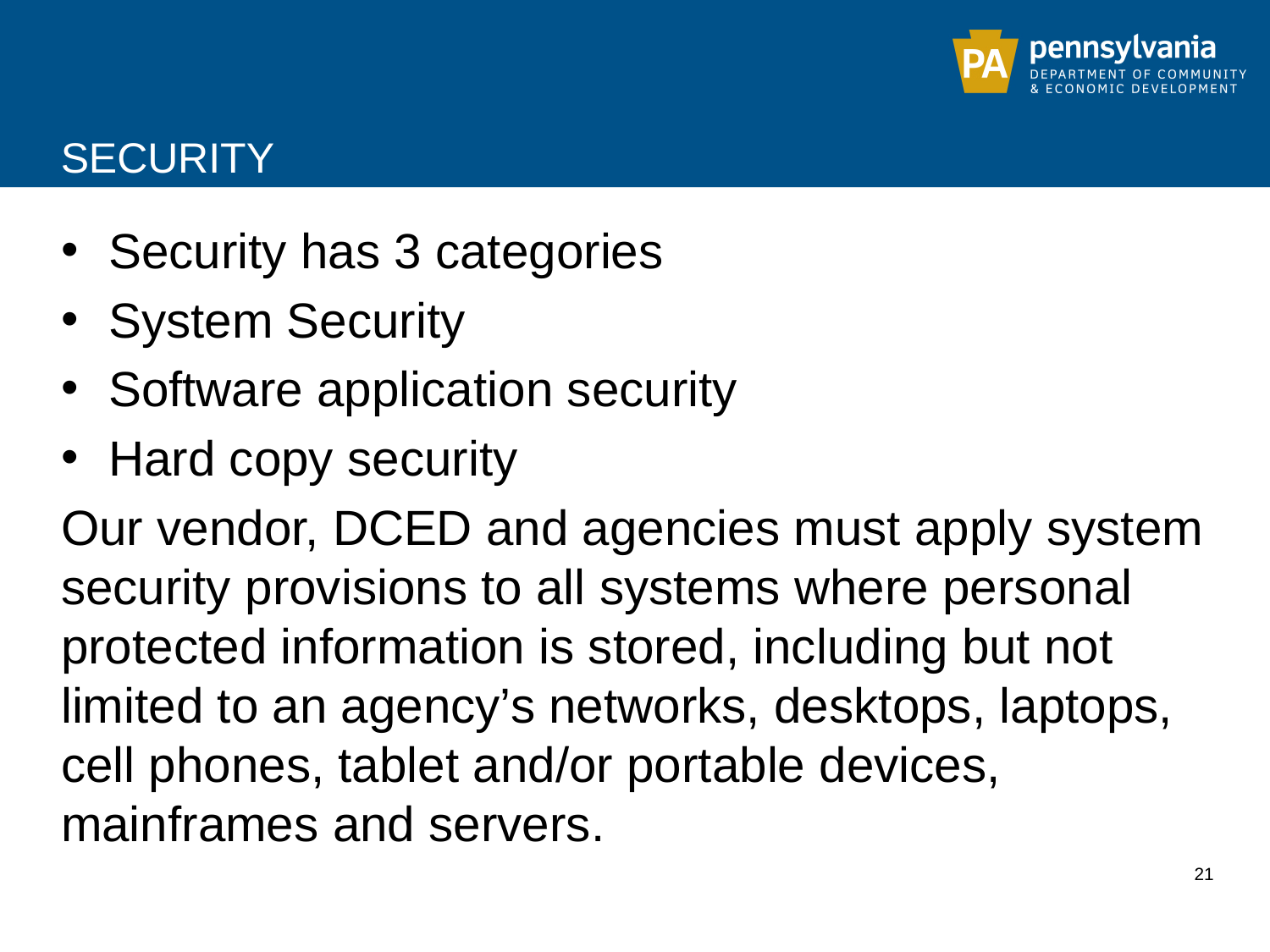

# SECURITY
Security has 3 categories
System Security
Software application security
Hard copy security
Our vendor, DCED and agencies must apply system security provisions to all systems where personal protected information is stored, including but not limited to an agency’s networks, desktops, laptops, cell phones, tablet and/or portable devices, mainframes and servers.

21